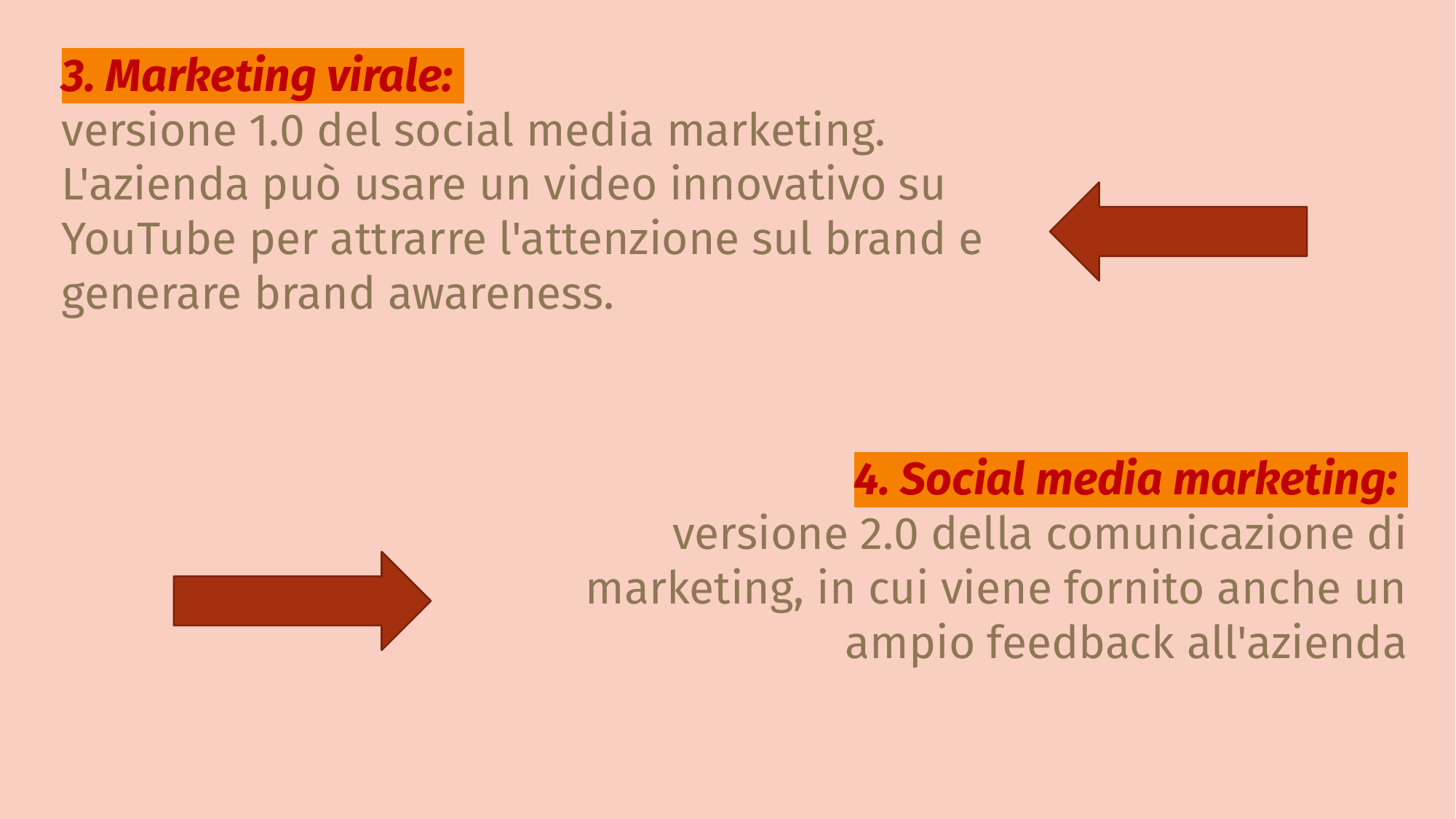

3. Marketing virale:
versione 1.0 del social media marketing.
L'azienda può usare un video innovativo su YouTube per attrarre l'attenzione sul brand e generare brand awareness.

4. Social media marketing:
versione 2.0 della comunicazione di marketing, in cui viene fornito anche un ampio feedback all'azienda